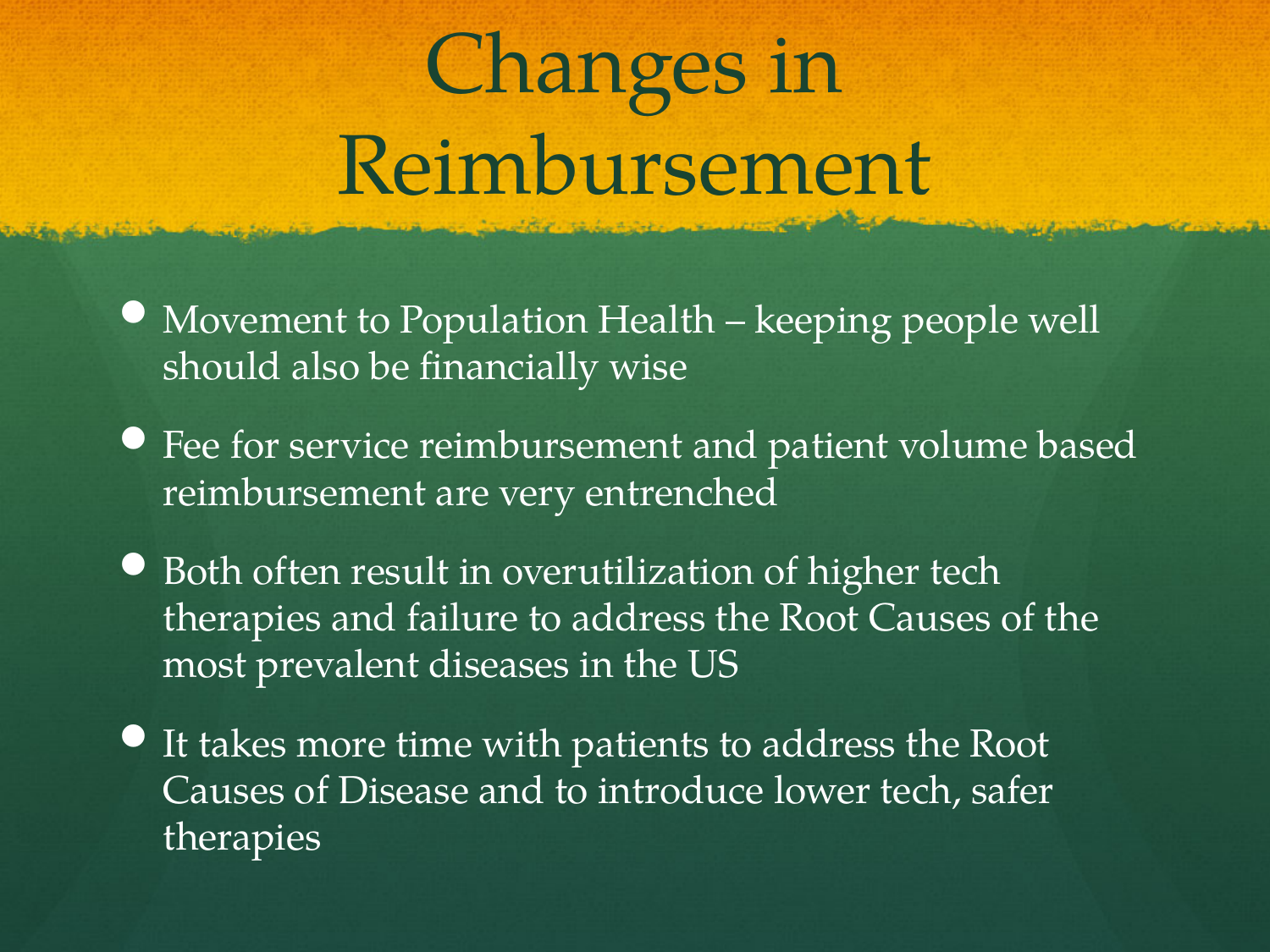

# Changes in Reimbursement
Movement to Population Health – keeping people well should also be financially wise
Fee for service reimbursement and patient volume based reimbursement are very entrenched
Both often result in overutilization of higher tech therapies and failure to address the Root Causes of the most prevalent diseases in the US
It takes more time with patients to address the Root Causes of Disease and to introduce lower tech, safer therapies